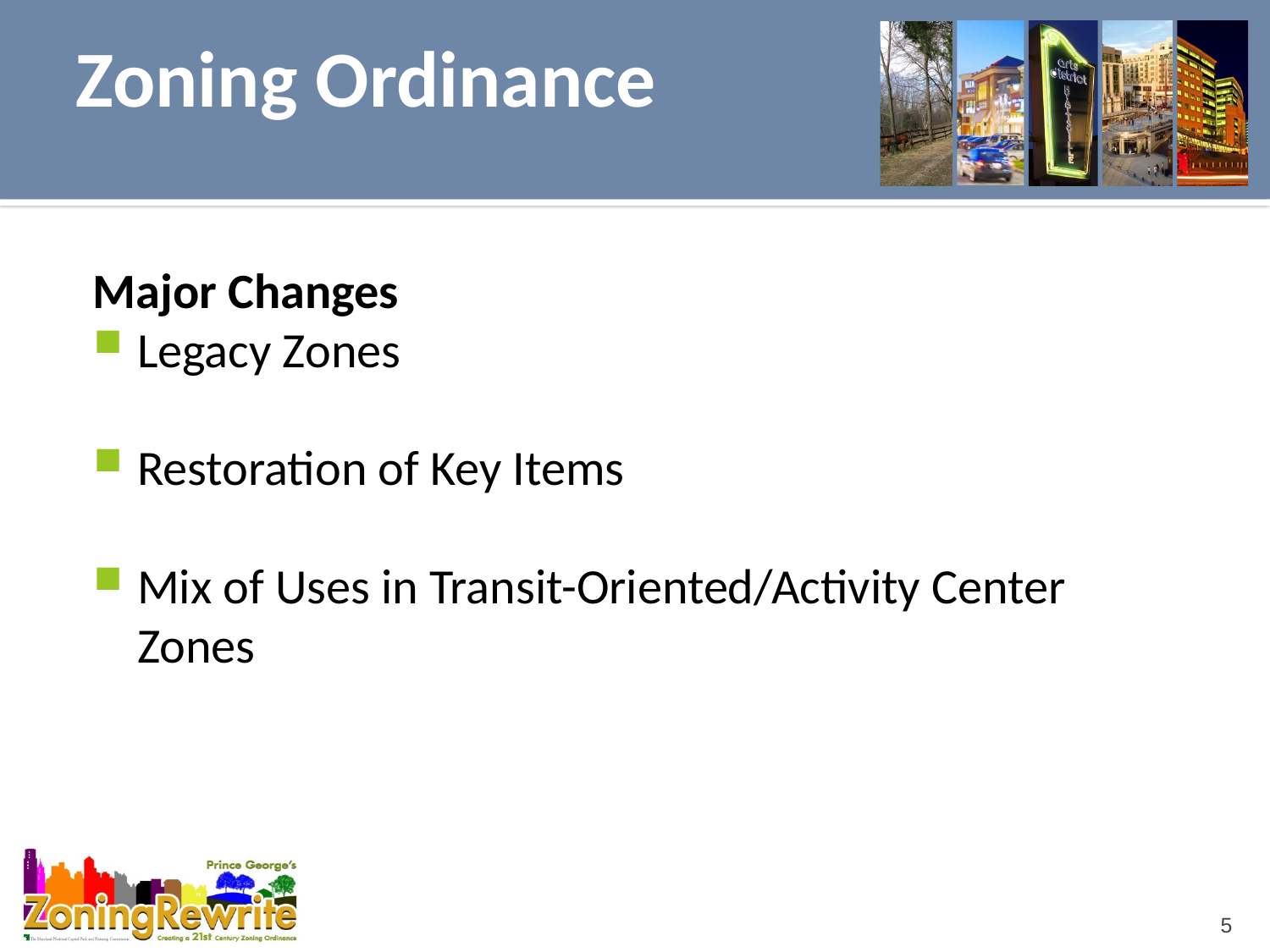

Zoning Ordinance
Major Changes
Legacy Zones

Restoration of Key Items

Mix of Uses in Transit-Oriented/Activity Center Zones
5